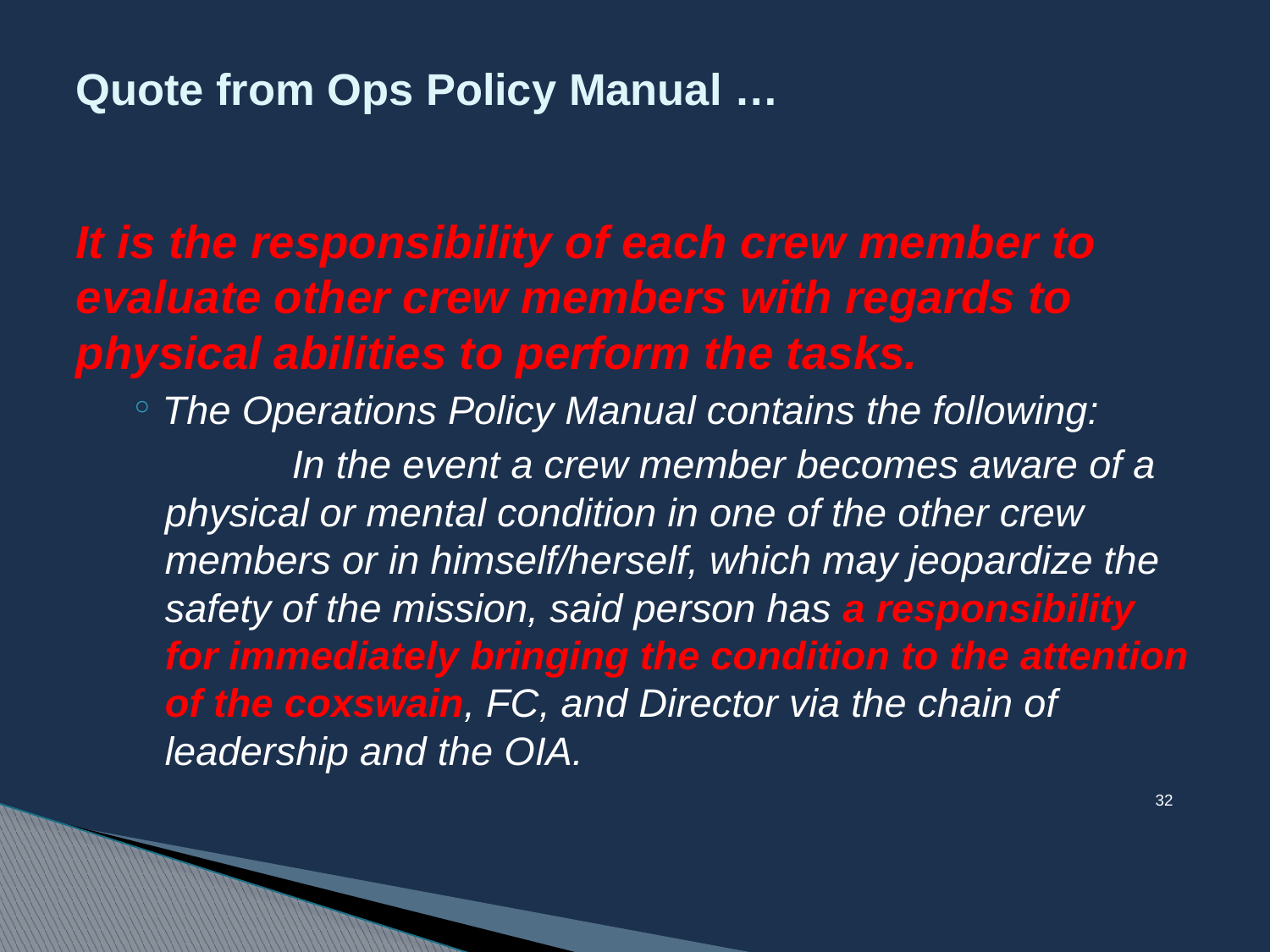

# Quote from Ops Policy Manual …
It is the responsibility of each crew member to evaluate other crew members with regards to physical abilities to perform the tasks.
The Operations Policy Manual contains the following:
	In the event a crew member becomes aware of a physical or mental condition in one of the other crew members or in himself/herself, which may jeopardize the safety of the mission, said person has a responsibility for immediately bringing the condition to the attention of the coxswain, FC, and Director via the chain of leadership and the OIA.

32